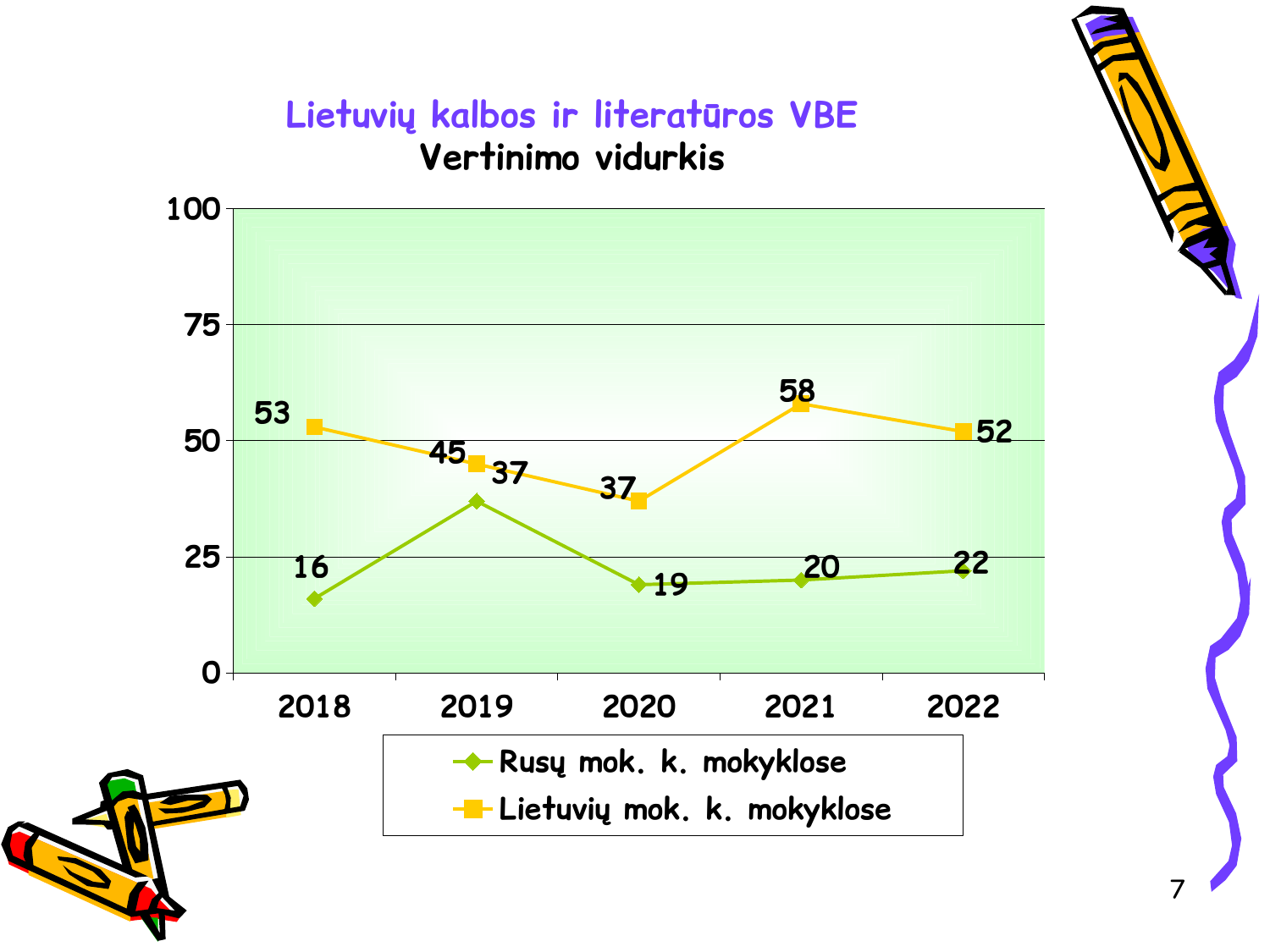

# Lietuvių kalbos ir literatūros VBE Vertinimo vidurkis

### Chart

| Category | Rusų mok. k. mokyklose | Lietuvių mok. k. mokyklose |
|---|---|---|
| 2018 | 16.0 | 53.0 |
| 2019 | 37.0 | 45.0 |
| 2020 | 19.0 | 37.0 |
| 2021 | 20.0 | 58.0 |
| 2022 | 22.0 | 52.0 |
7